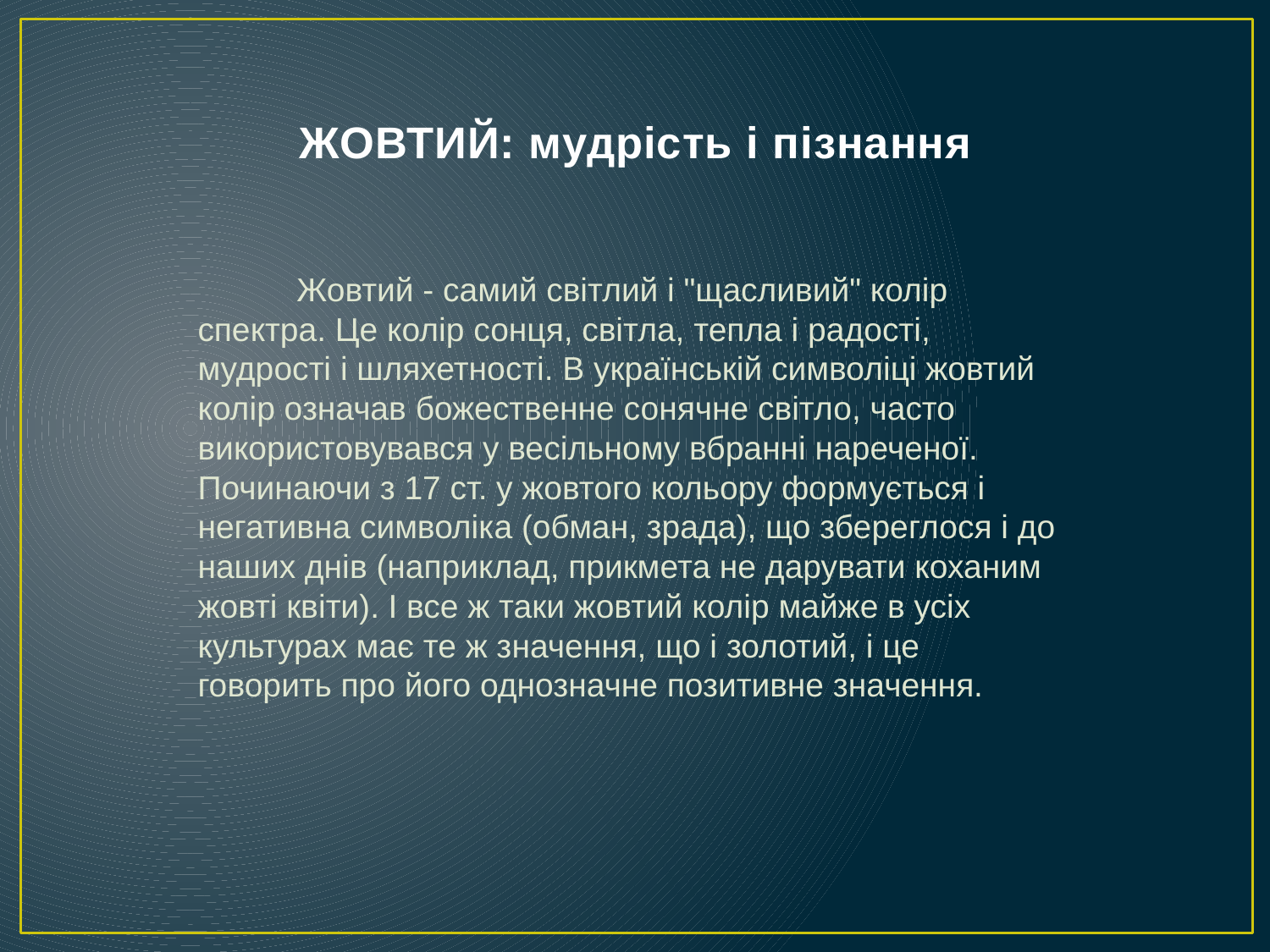

# ЖОВТИЙ: мудрість і пізнання

	Жовтий - самий світлий і "щасливий" колір спектра. Це колір сонця, світла, тепла і радості, мудрості і шляхетності. В українській символіці жовтий колір означав божественне сонячне світло, часто використовувався у весільному вбранні нареченої. Починаючи з 17 ст. у жовтого кольору формується і негативна символіка (обман, зрада), що збереглося і до наших днів (наприклад, прикмета не дарувати коханим жовті квіти). І все ж таки жовтий колір майже в усіх культурах має те ж значення, що і золотий, і це говорить про його однозначне позитивне значення.